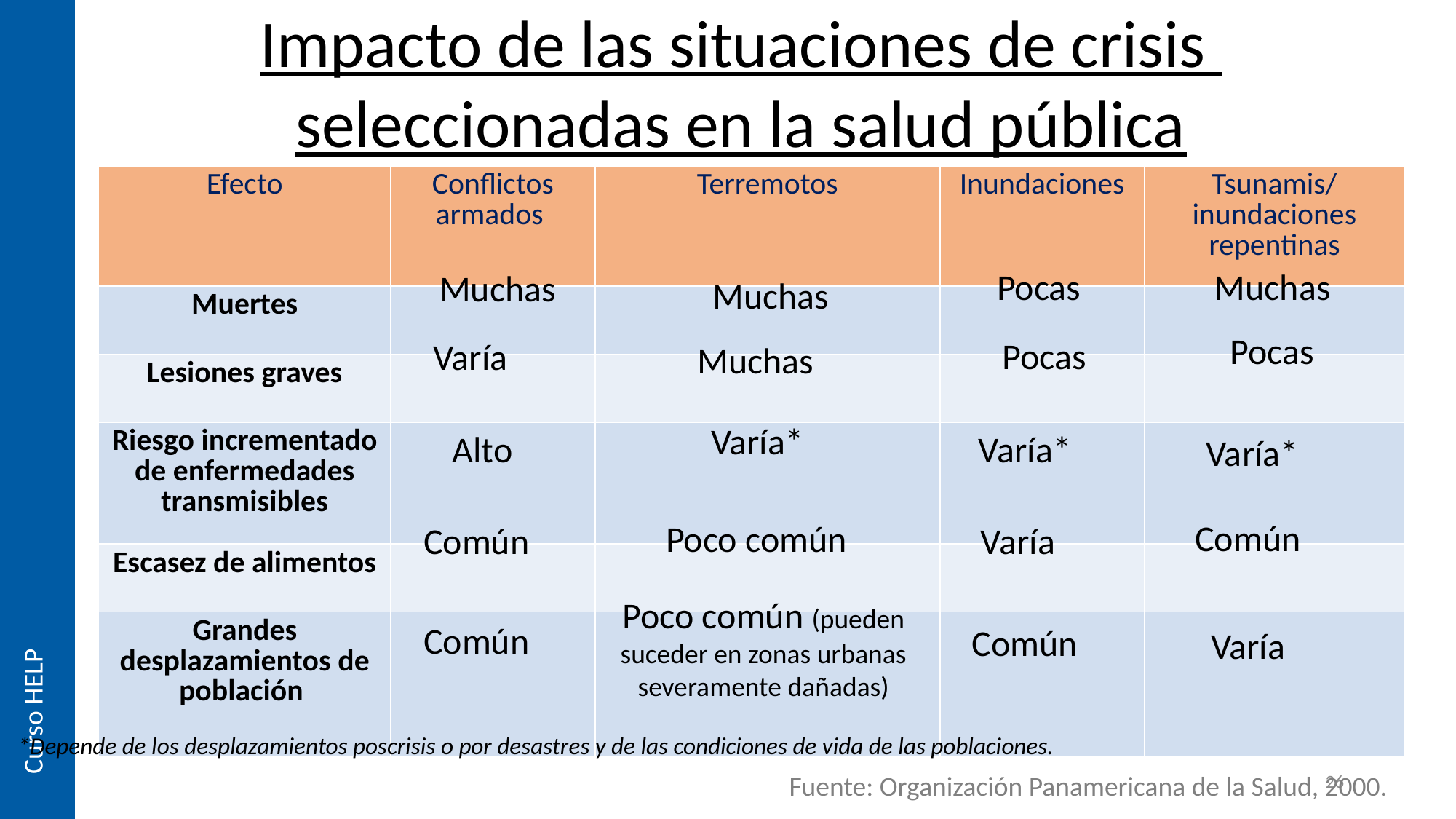

Impacto de las situaciones de crisis
seleccionadas en la salud pública
| Efecto | Conflictos armados | Terremotos | Inundaciones | Tsunamis/inundaciones repentinas |
| --- | --- | --- | --- | --- |
| Muertes |  |  |  |  |
| Lesiones graves |  |  |  |  |
| Riesgo incrementado de enfermedades transmisibles |  |  |  |  |
| Escasez de alimentos |  |  |  |  |
| Grandes desplazamientos de población |  |  |  |  |
Muchas
Pocas
Muchas
Muchas
Pocas
Pocas
Varía
Muchas
Varía*
Varía*
Alto
Varía*
Común
Poco común
Varía
Común
Poco común (pueden suceder en zonas urbanas severamente dañadas)

Común
Curso HELP
Común
Varía
*Depende de los desplazamientos poscrisis o por desastres y de las condiciones de vida de las poblaciones.
26
Fuente: Organización Panamericana de la Salud, 2000.